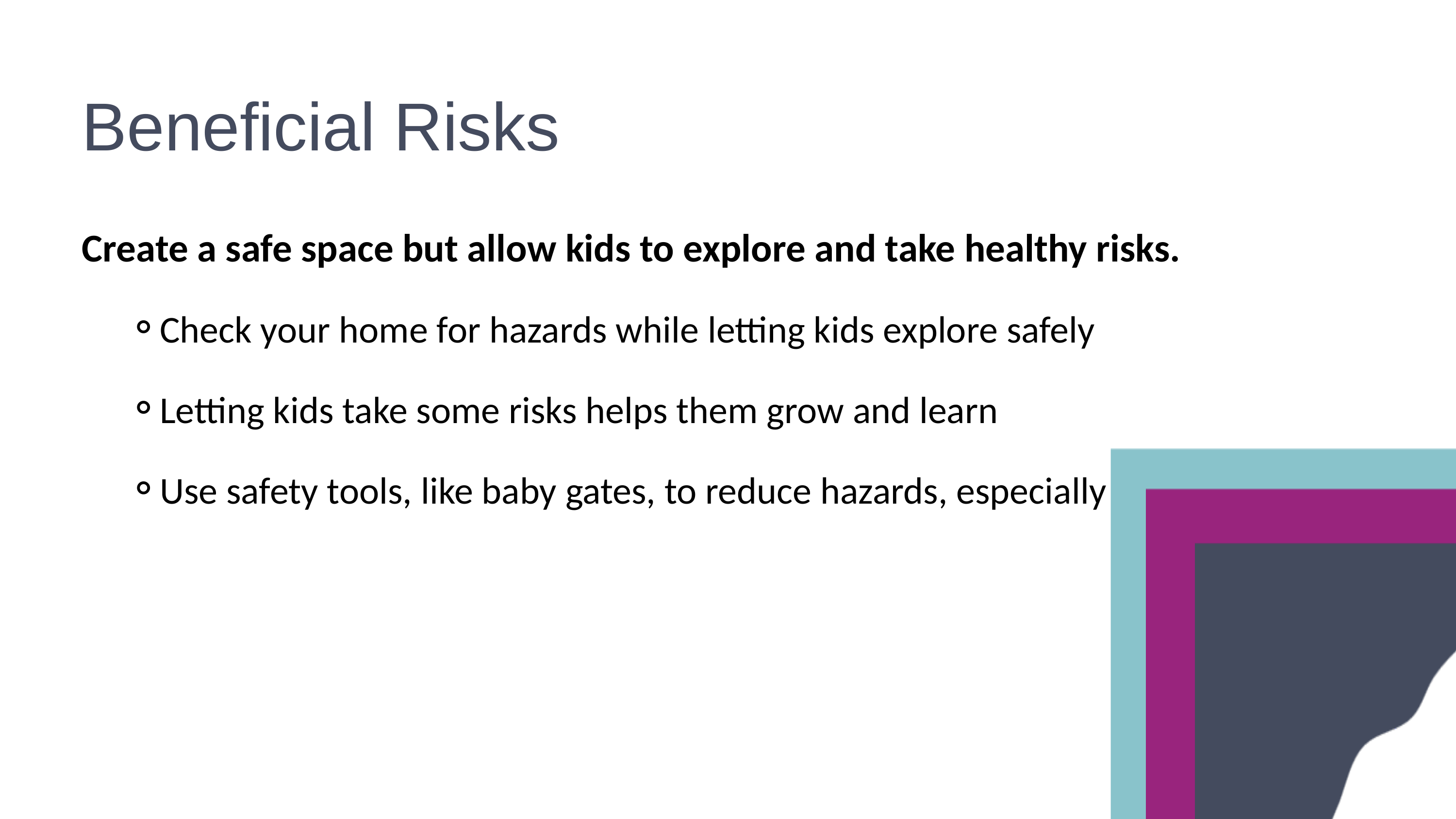

Beneficial Risks

Create a safe space but allow kids to explore and take healthy risks.

Check your home for hazards while letting kids explore safely

Letting kids take some risks helps them grow and learn

Use safety tools, like baby gates, to reduce hazards, especially around stairs